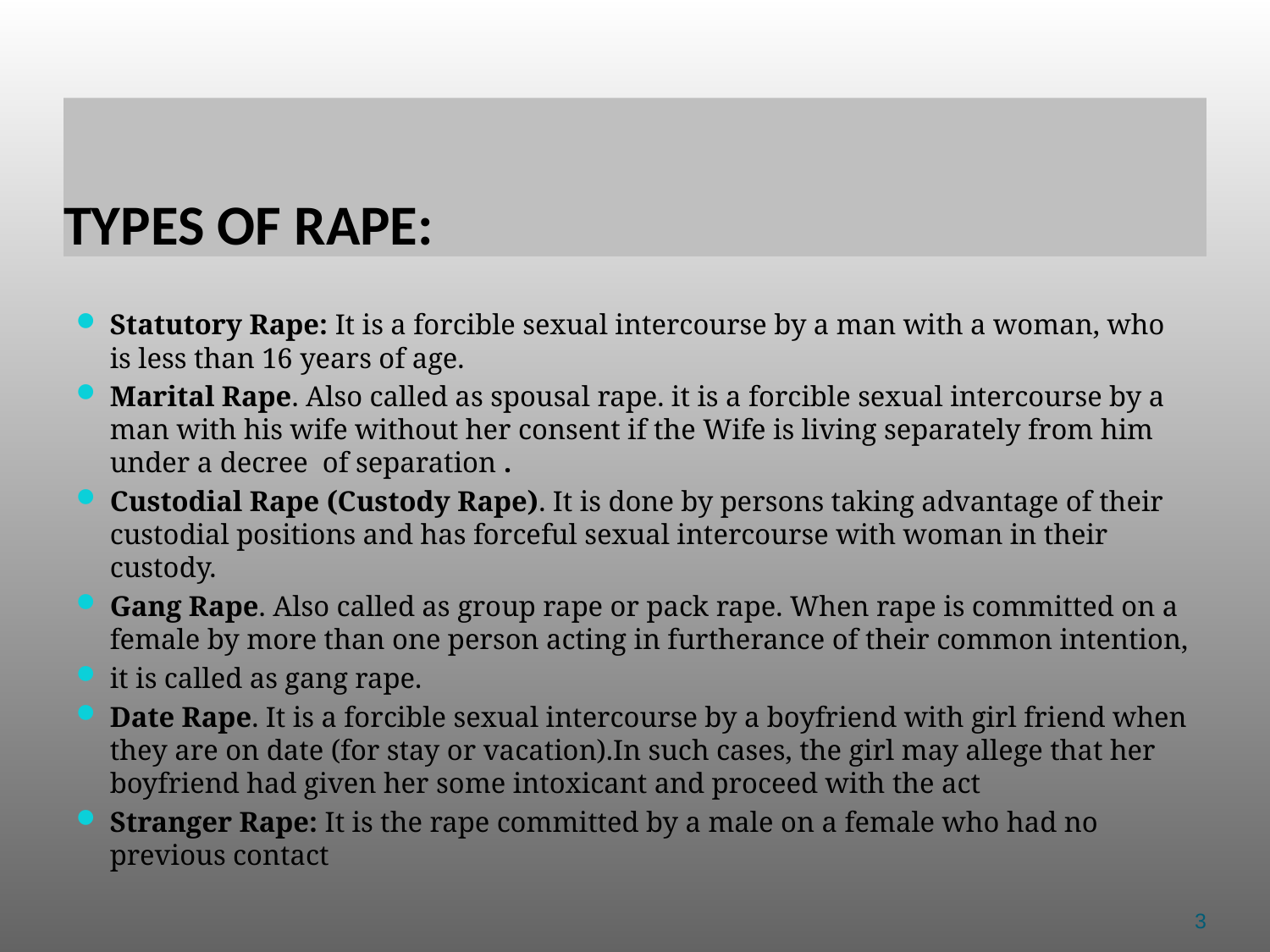

# TYPES OF RAPE:

Statutory Rape: It is a forcible sexual intercourse by a man with a woman, who is less than 16 years of age.
Marital Rape. Also called as spousal rape. it is a forcible sexual intercourse by a man with his wife without her consent if the Wife is living separately from him under a decree  of separation .
Custodial Rape (Custody Rape). It is done by persons taking advantage of their custodial positions and has forceful sexual intercourse with woman in their custody.
Gang Rape. Also called as group rape or pack rape. When rape is committed on a female by more than one person acting in furtherance of their common intention,
it is called as gang rape.
Date Rape. It is a forcible sexual intercourse by a boyfriend with girl friend when they are on date (for stay or vacation).In such cases, the girl may allege that her boyfriend had given her some intoxicant and proceed with the act
Stranger Rape: It is the rape committed by a male on a female who had no previous contact

3